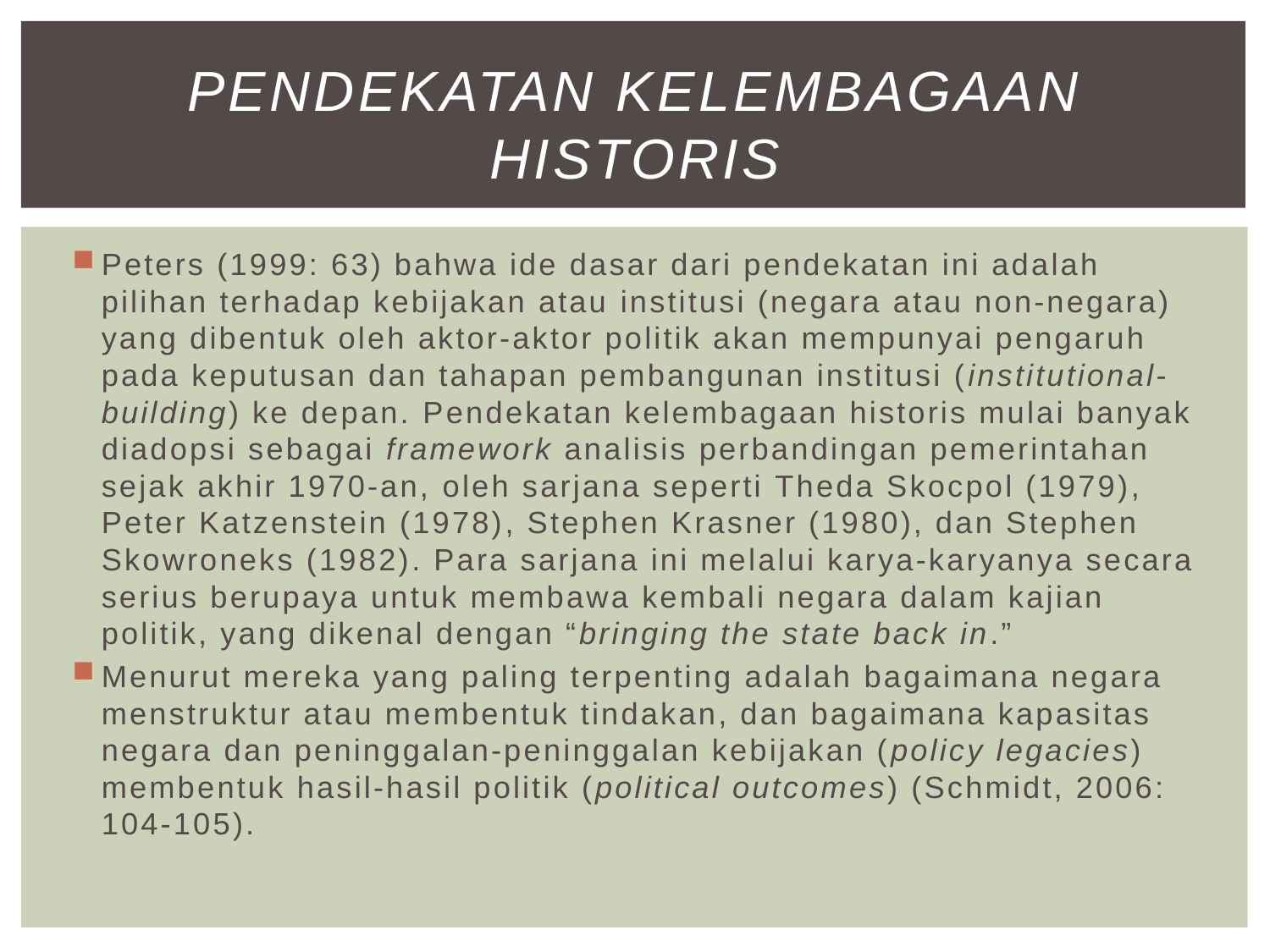

# Pendekatan Kelembagaan Historis
Peters (1999: 63) bahwa ide dasar dari pendekatan ini adalah pilihan terhadap kebijakan atau institusi (negara atau non-negara) yang dibentuk oleh aktor-aktor politik akan mempunyai pengaruh pada keputusan dan tahapan pembangunan institusi (institutional-building) ke depan. Pendekatan kelembagaan historis mulai banyak diadopsi sebagai framework analisis perbandingan pemerintahan sejak akhir 1970-an, oleh sarjana seperti Theda Skocpol (1979), Peter Katzenstein (1978), Stephen Krasner (1980), dan Stephen Skowroneks (1982). Para sarjana ini melalui karya-karyanya secara serius berupaya untuk membawa kembali negara dalam kajian politik, yang dikenal dengan “bringing the state back in.”
Menurut mereka yang paling terpenting adalah bagaimana negara menstruktur atau membentuk tindakan, dan bagaimana kapasitas negara dan peninggalan-peninggalan kebijakan (policy legacies) membentuk hasil-hasil politik (political outcomes) (Schmidt, 2006: 104-105).